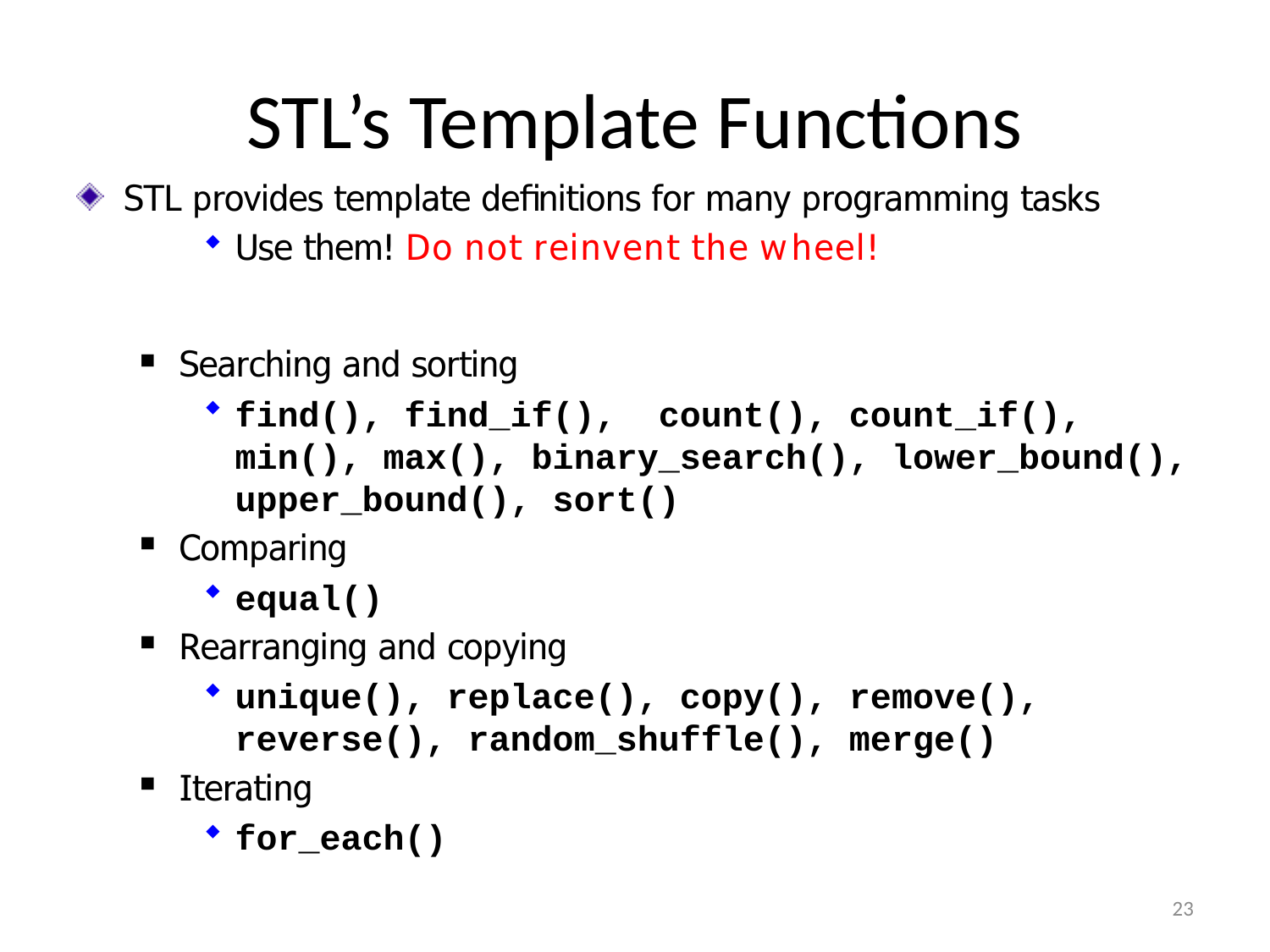

# STL’s Template Functions
STL provides template definitions for many programming tasks
Use them! Do not reinvent the wheel!

Searching and sorting
find(), find_if(),  count(), count_if(), min(), max(), binary_search(), lower_bound(), upper_bound(), sort()
Comparing
equal()
Rearranging and copying
unique(), replace(), copy(), remove(), reverse(), random_shuffle(), merge()
Iterating
for_each()
23